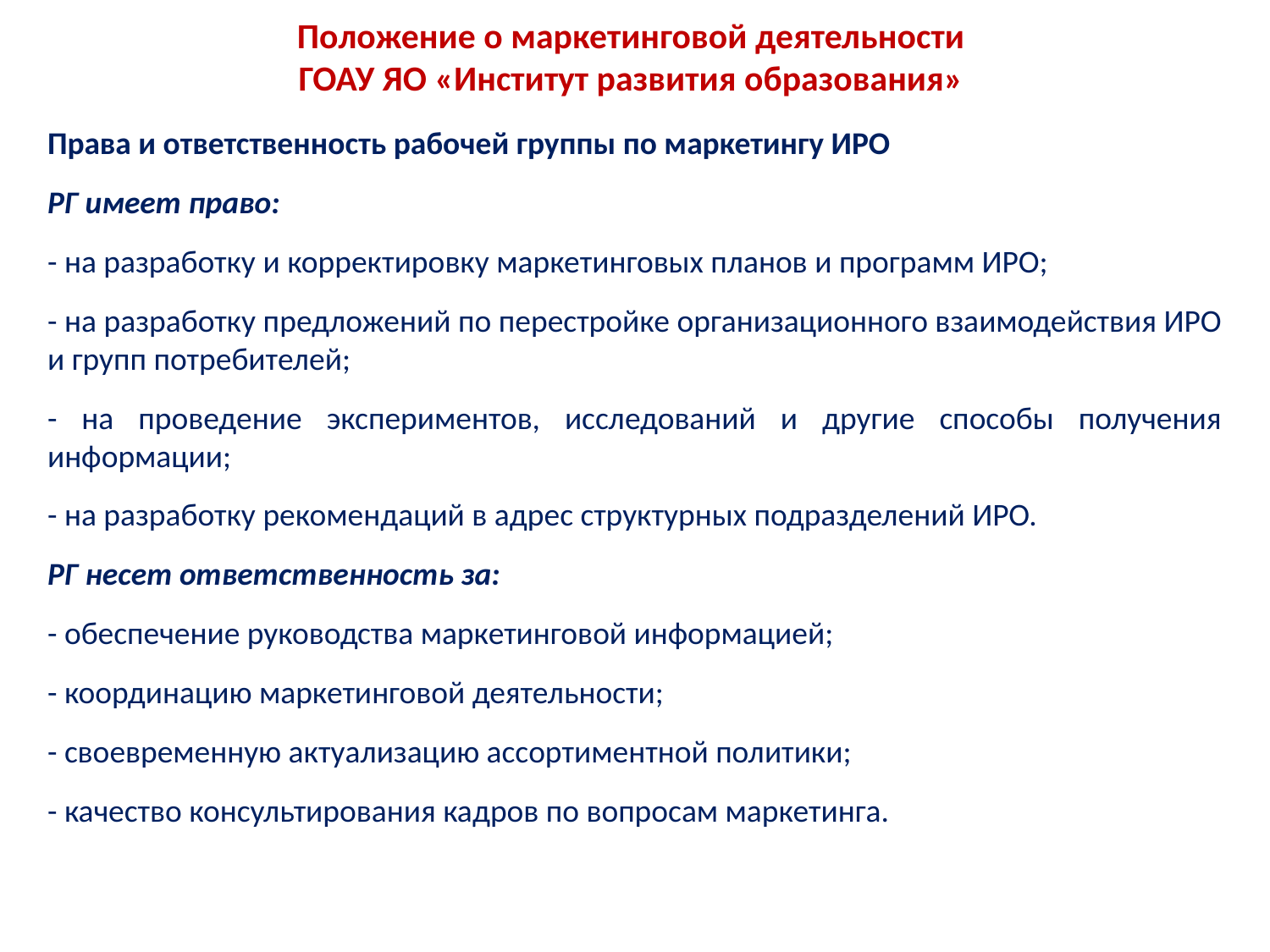

Положение о маркетинговой деятельности
ГОАУ ЯО «Институт развития образования»
Права и ответственность рабочей группы по маркетингу ИРО
РГ имеет право:
- на разработку и корректировку маркетинговых планов и программ ИРО;
- на разработку предложений по перестройке организационного взаимодействия ИРО и групп потребителей;
- на проведение экспериментов, исследований и другие способы получения информации;
- на разработку рекомендаций в адрес структурных подразделений ИРО.
РГ несет ответственность за:
- обеспечение руководства маркетинговой информацией;
- координацию маркетинговой деятельности;
- своевременную актуализацию ассортиментной политики;
- качество консультирования кадров по вопросам маркетинга.